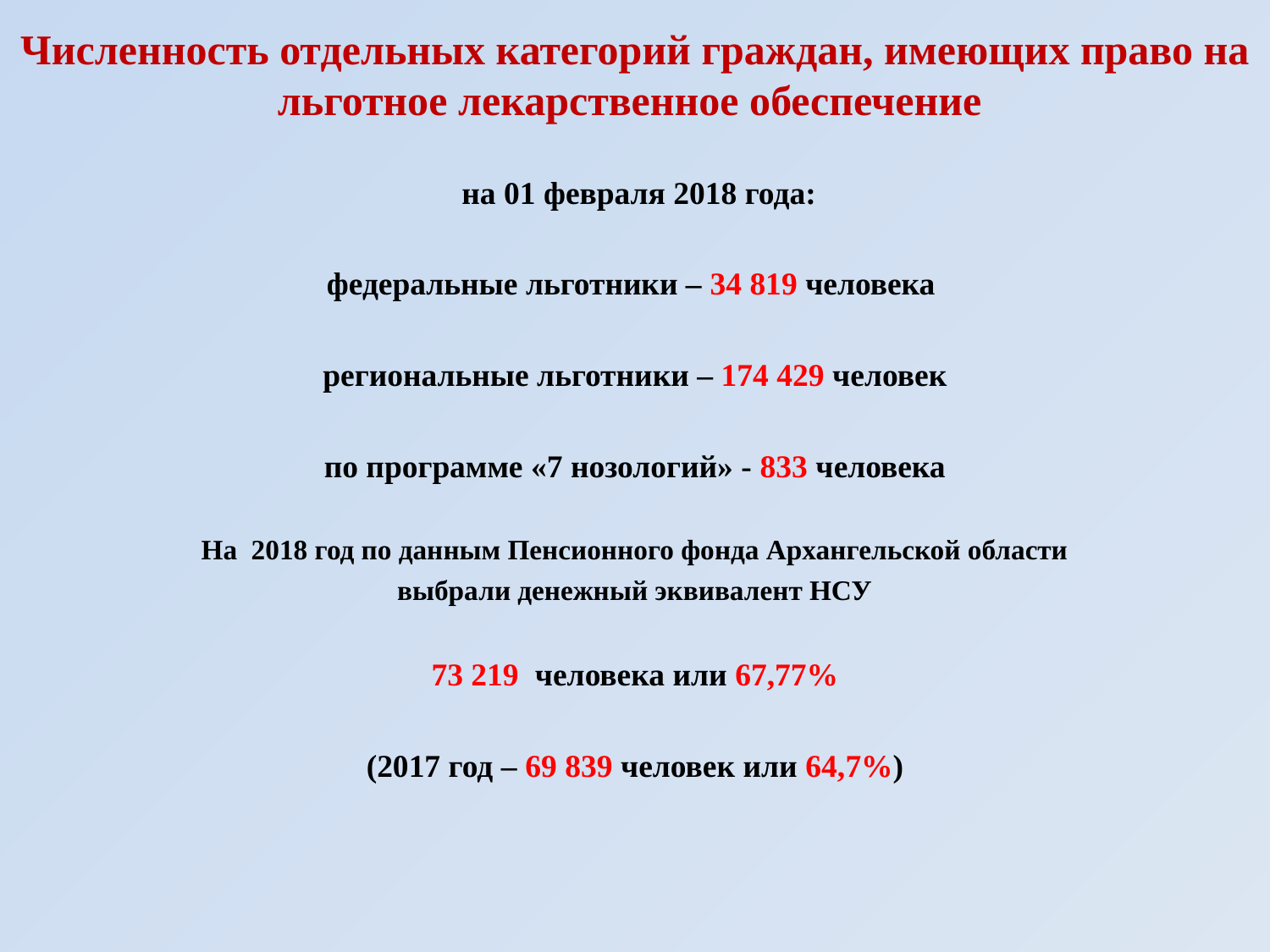

Численность отдельных категорий граждан, имеющих право на льготное лекарственное обеспечение
  на 01 февраля 2018 года:

федеральные льготники – 34 819 человека

региональные льготники – 174 429 человек

по программе «7 нозологий» - 833 человека

На  2018 год по данным Пенсионного фонда Архангельской области
 выбрали денежный эквивалент НСУ

73 219  человека или 67,77%

(2017 год – 69 839 человек или 64,7%)